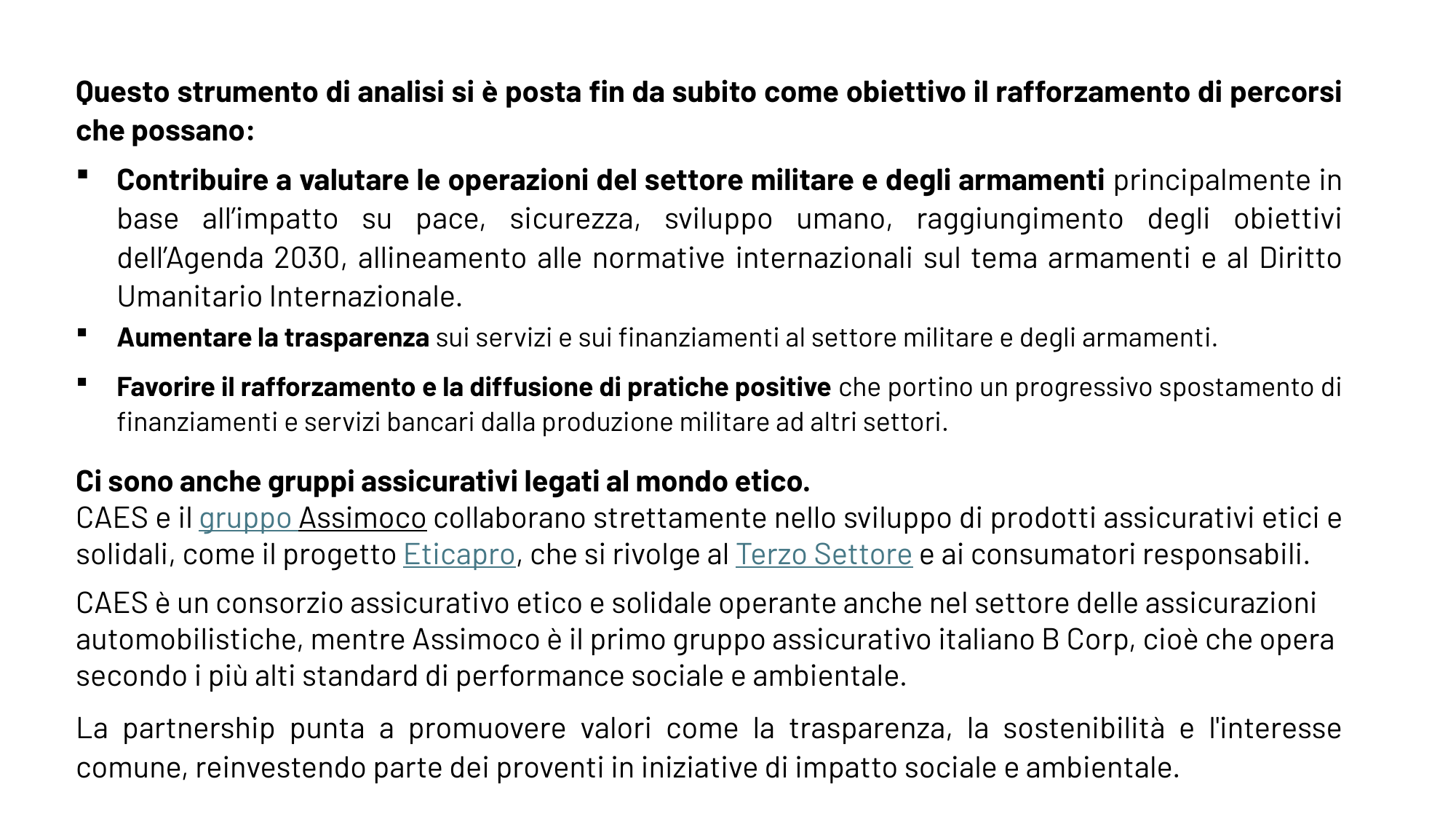

Questo strumento di analisi si è posta fin da subito come obiettivo il rafforzamento di percorsi che possano:
Contribuire a valutare le operazioni del settore militare e degli armamenti principalmente in base all’impatto su pace, sicurezza, sviluppo umano, raggiungimento degli obiettivi dell’Agenda 2030, allineamento alle normative internazionali sul tema armamenti e al Diritto Umanitario Internazionale.
Aumentare la trasparenza sui servizi e sui finanziamenti al settore militare e degli armamenti.
Favorire il rafforzamento e la diffusione di pratiche positive che portino un progressivo spostamento di finanziamenti e servizi bancari dalla produzione militare ad altri settori.
Ci sono anche gruppi assicurativi legati al mondo etico.
CAES e il gruppo Assimoco collaborano strettamente nello sviluppo di prodotti assicurativi etici e solidali, come il progetto Eticapro, che si rivolge al Terzo Settore e ai consumatori responsabili.
CAES è un consorzio assicurativo etico e solidale operante anche nel settore delle assicurazioni automobilistiche, mentre Assimoco è il primo gruppo assicurativo italiano B Corp, cioè che opera secondo i più alti standard di performance sociale e ambientale.
La partnership punta a promuovere valori come la trasparenza, la sostenibilità e l'interesse comune, reinvestendo parte dei proventi in iniziative di impatto sociale e ambientale.